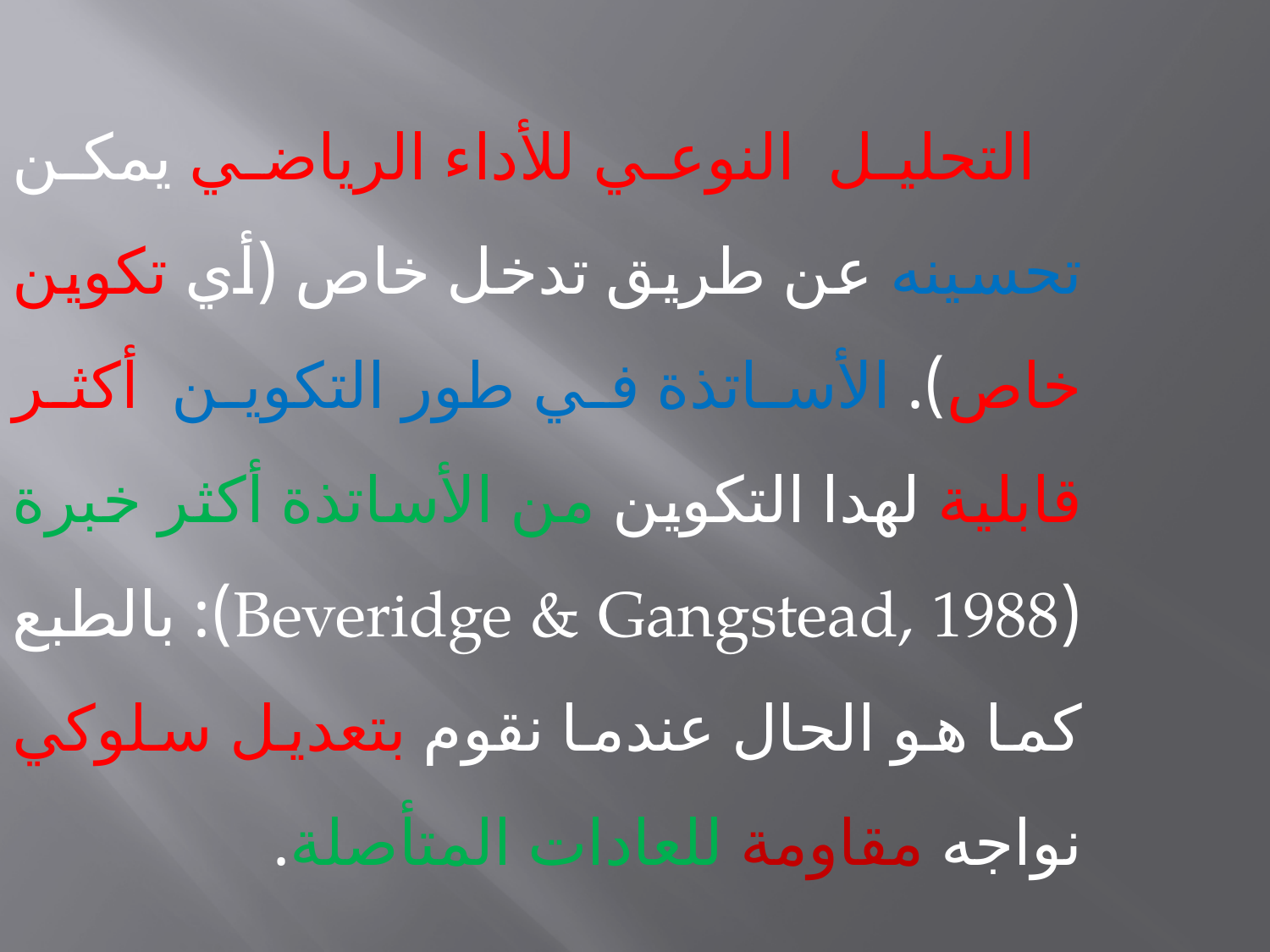

التحليل  النوعي للأداء الرياضي يمكن تحسينه عن طريق تدخل خاص (أي تكوين خاص). الأساتذة في طور التكوين  أكثر قابلية لهدا التكوين من الأساتذة أكثر خبرة (Beveridge & Gangstead, 1988): بالطبع كما هو الحال عندما نقوم بتعديل سلوكي نواجه مقاومة للعادات المتأصلة.